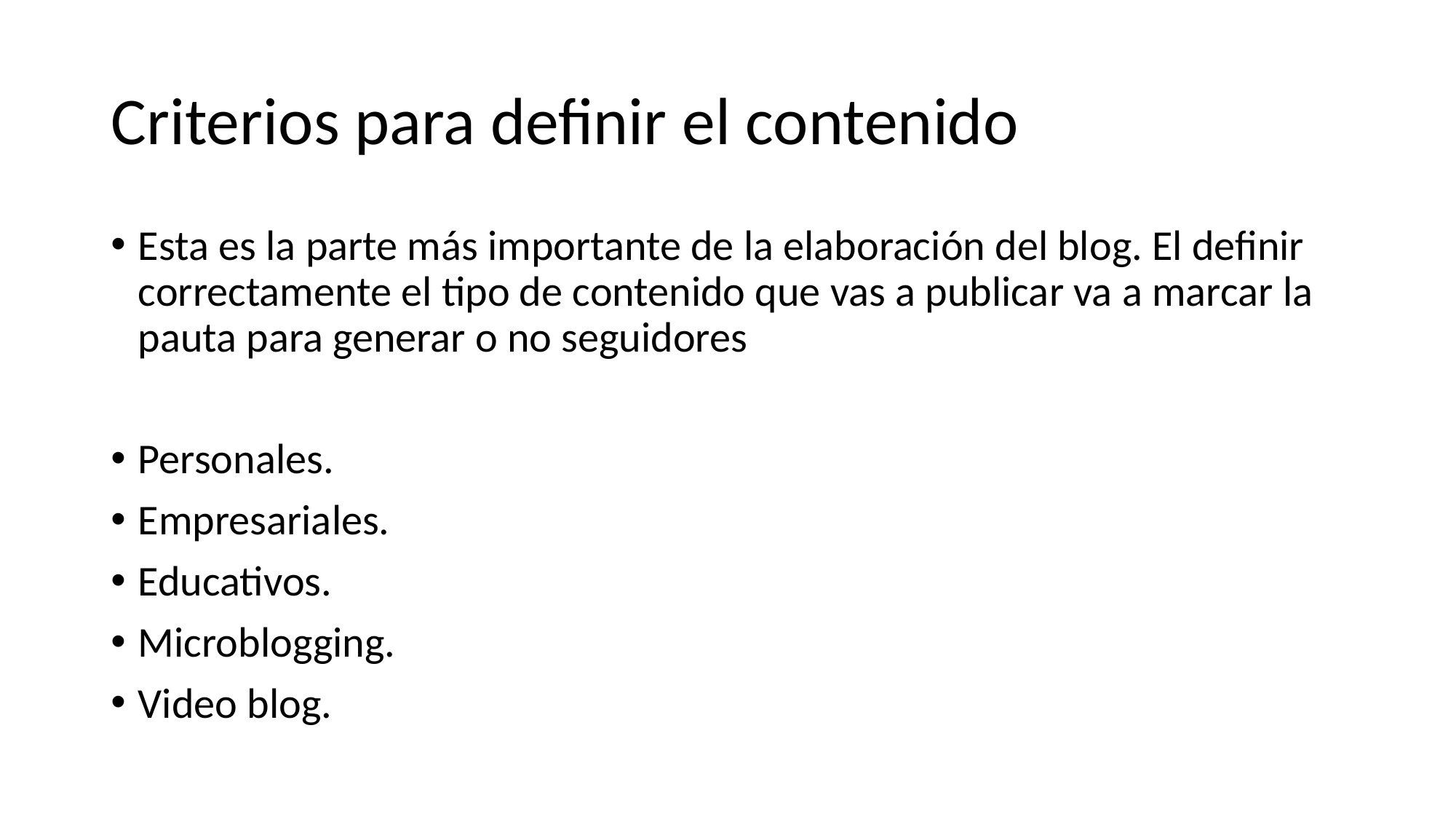

# Criterios para definir el contenido
Esta es la parte más importante de la elaboración del blog. El definir correctamente el tipo de contenido que vas a publicar va a marcar la pauta para generar o no seguidores

Personales.
Empresariales.
Educativos.
Microblogging.
Video blog.